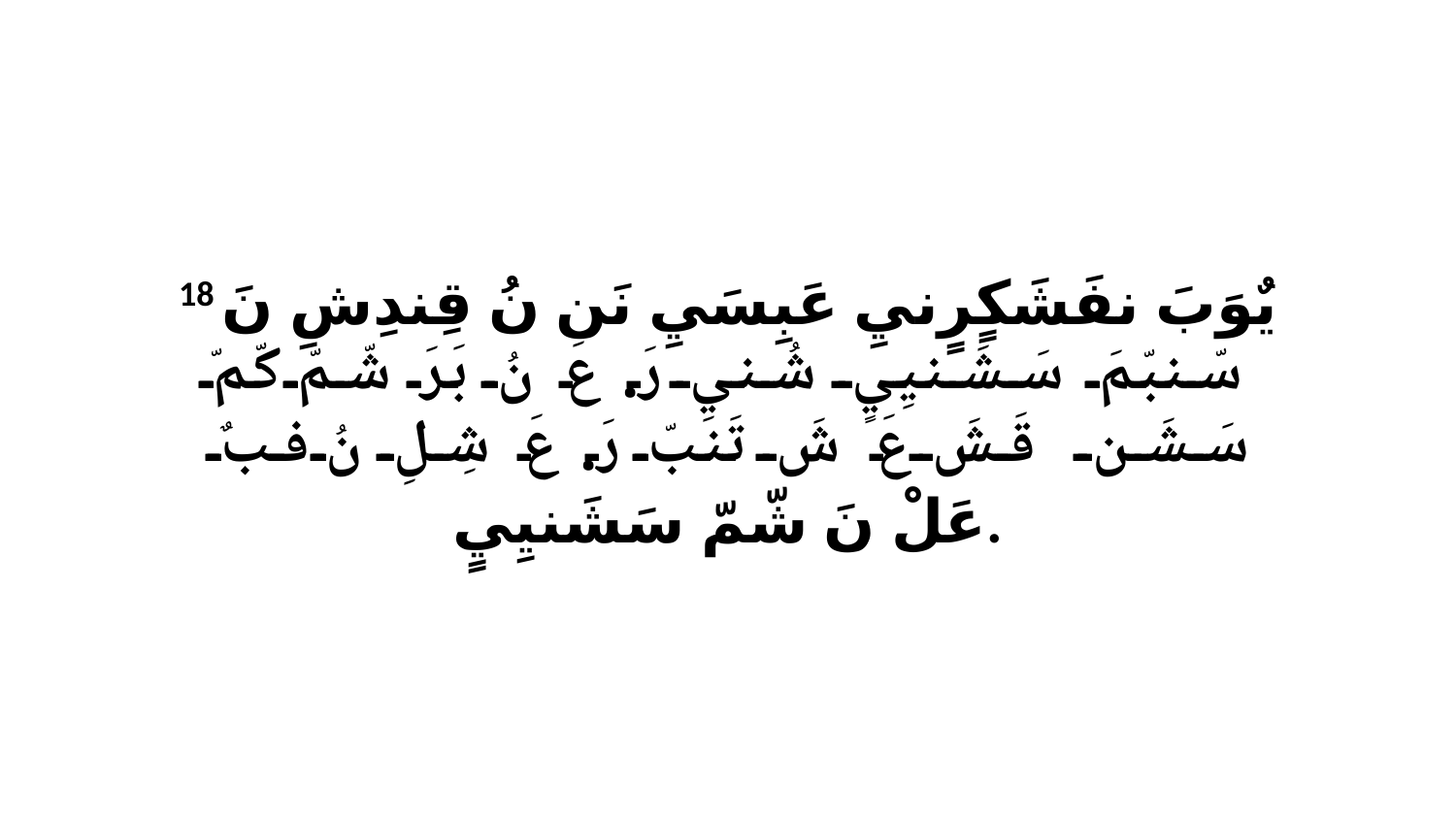

18 يٌوَبَ نفَشَكٍرٍنيِ عَبِسَيِ نَن نُ قِندِشِ نَ سّنبّمَ سَشَنيِيٍ شُنيِ رَ. عَ نُ بَرَ شّمّ كّمّ سَشَن قَشَ عَ شَ تَنبّ رَ. عَ شِلِ نُ فبٌ عَلْ نَ شّمّ سَشَنيِيٍ.